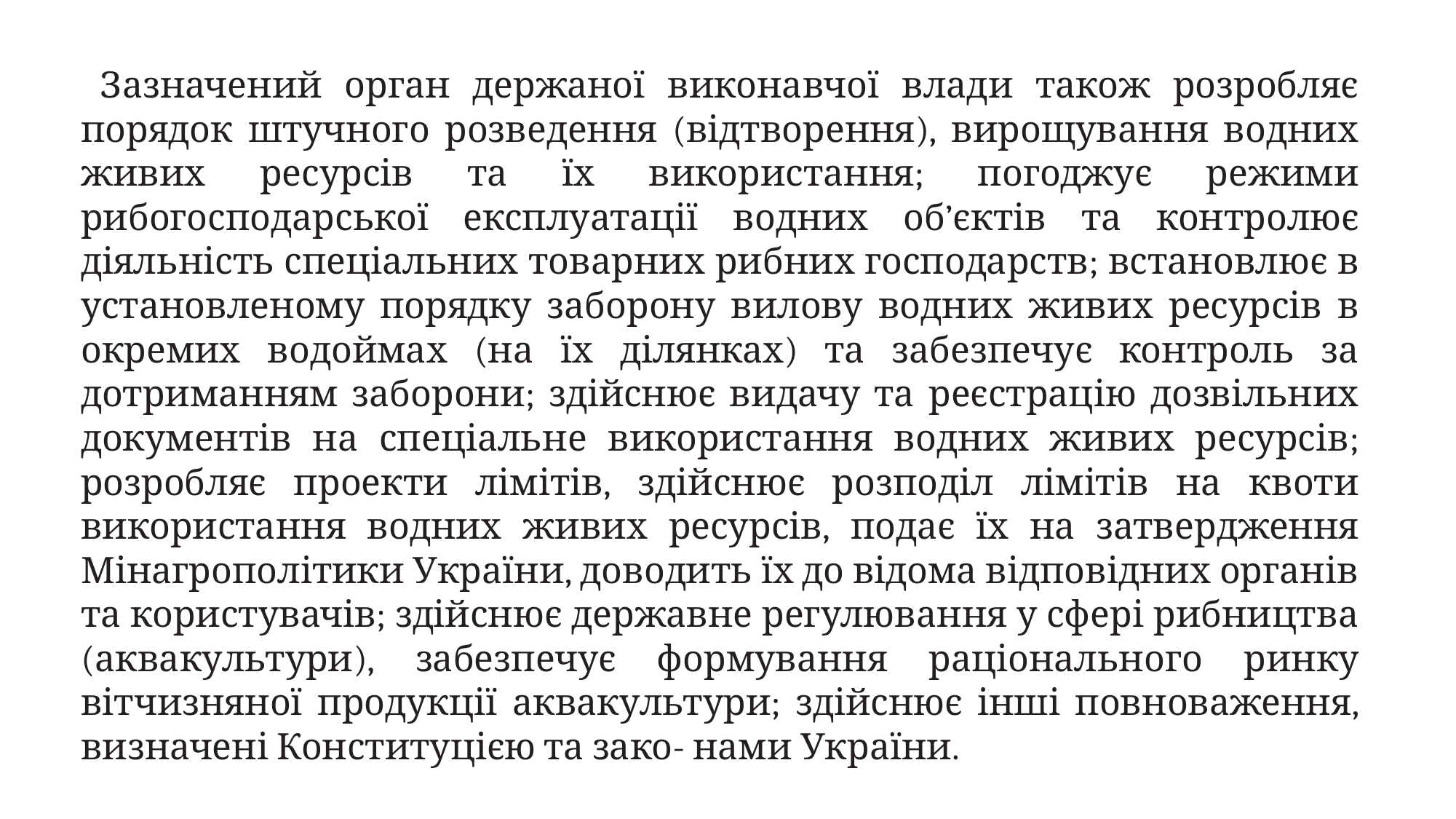

Зазначений орган держаної виконавчої влади також розробляє порядок штучного розведення (відтворення), вирощування водних живих ресурсів та їх використання; погоджує режими рибогосподарської експлуатації водних об’єктів та контролює діяльність спеціальних товарних рибних господарств; встановлює в установленому порядку заборону вилову водних живих ресурсів в окремих водоймах (на їх ділянках) та забезпечує контроль за дотриманням заборони; здійснює видачу та реєстрацію дозвільних документів на спеціальне використання водних живих ресурсів; розробляє проекти лімітів, здійснює розподіл лімітів на квоти використання водних живих ресурсів, подає їх на затвердження Мінагрополітики України, доводить їх до відома відповідних органів та користувачів; здійснює державне регулювання у сфері рибництва (аквакультури), забезпечує формування раціонального ринку вітчизняної продукції аквакультури; здійснює інші повноваження, визначені Конституцією та зако- нами України.